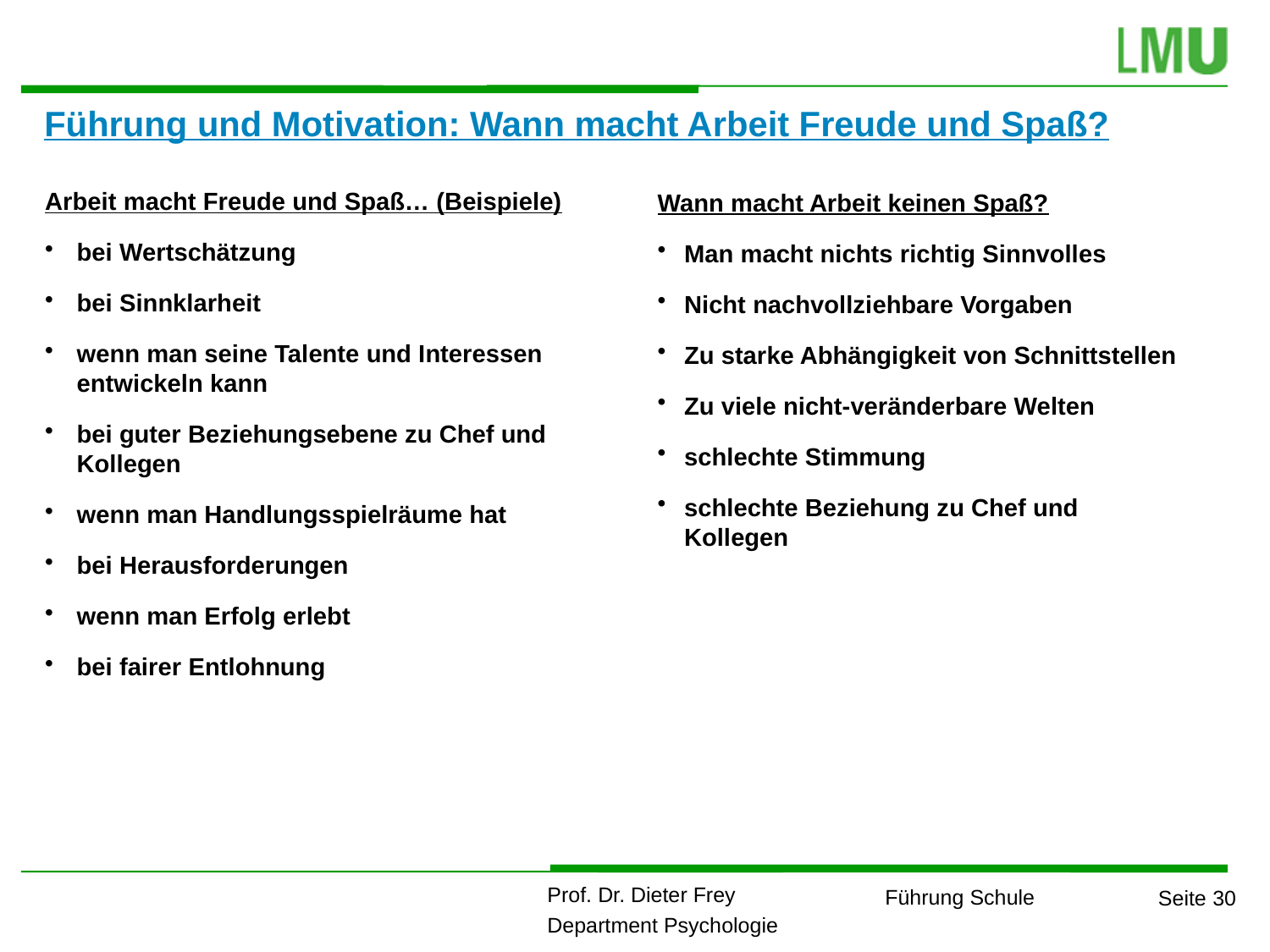

Führung und Motivation: Wann macht Arbeit Freude und Spaß?
Arbeit macht Freude und Spaß… (Beispiele)
bei Wertschätzung
bei Sinnklarheit
wenn man seine Talente und Interessen entwickeln kann
bei guter Beziehungsebene zu Chef und Kollegen
wenn man Handlungsspielräume hat
bei Herausforderungen
wenn man Erfolg erlebt
bei fairer Entlohnung

Wann macht Arbeit keinen Spaß?
Man macht nichts richtig Sinnvolles
Nicht nachvollziehbare Vorgaben
Zu starke Abhängigkeit von Schnittstellen
Zu viele nicht-veränderbare Welten
schlechte Stimmung
schlechte Beziehung zu Chef und Kollegen